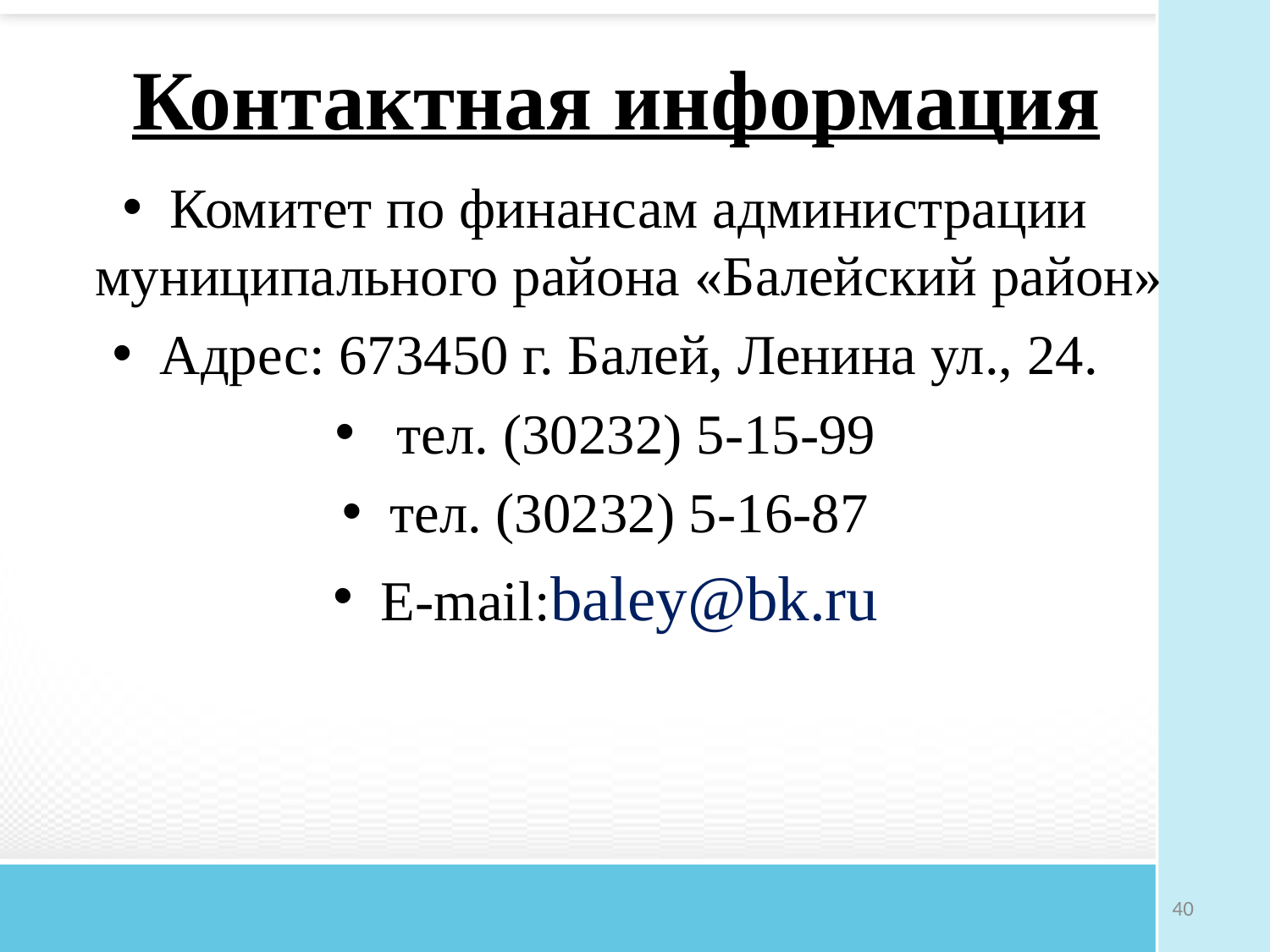

# Контактная информация

Комитет по финансам администрации муниципального района «Балейский район»
Адрес: 673450 г. Балей, Ленина ул., 24.
 тел. (30232) 5-15-99
тел. (30232) 5-16-87
E-mail:baley@bk.ru

40